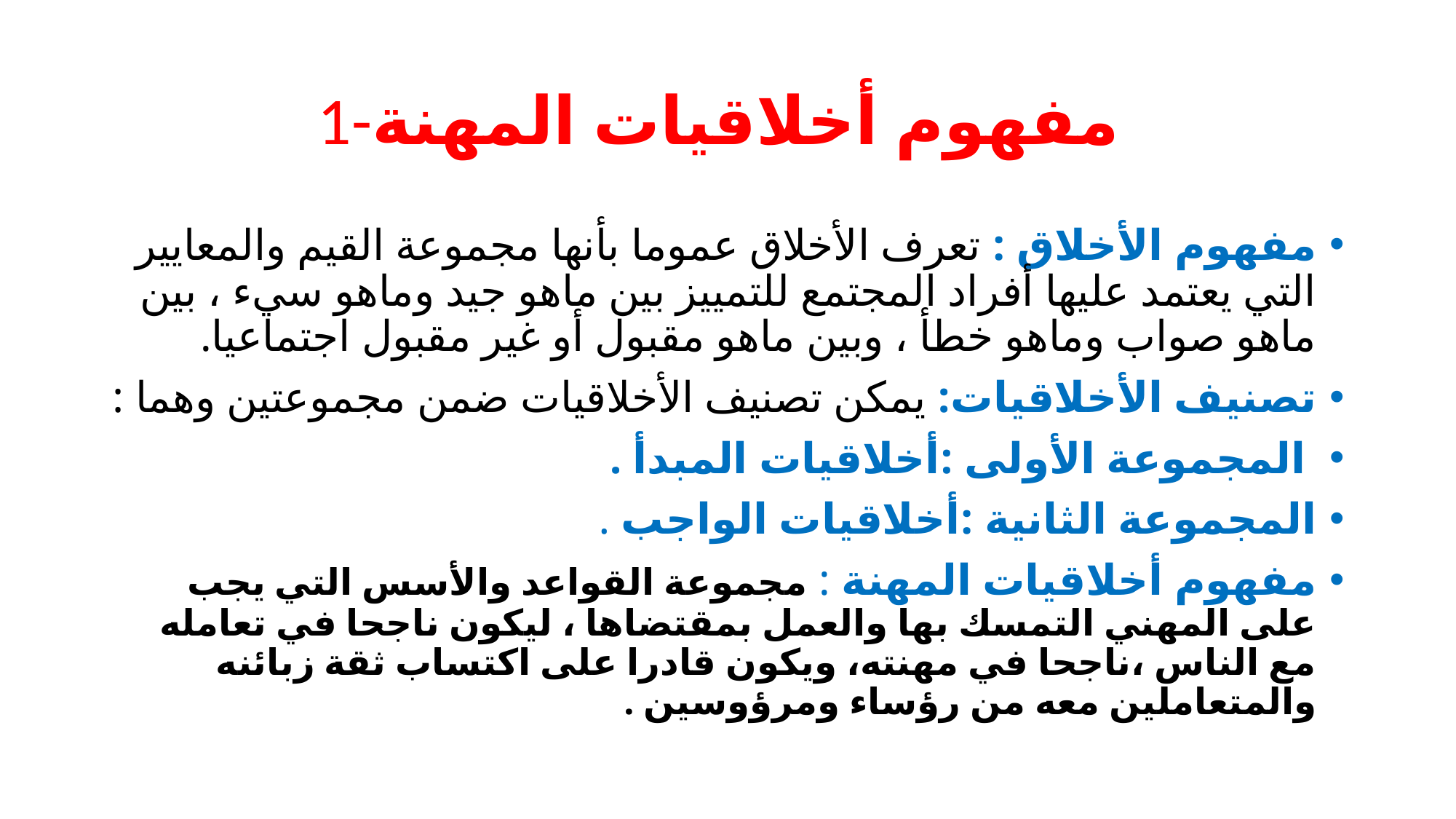

# 1-مفهوم أخلاقيات المهنة
مفهوم الأخلاق : تعرف الأخلاق عموما بأنها مجموعة القيم والمعايير التي يعتمد عليها أفراد المجتمع للتمييز بين ماهو جيد وماهو سيء ، بين ماهو صواب وماهو خطأ ، وبين ماهو مقبول أو غير مقبول اجتماعيا.
تصنيف الأخلاقيات: يمكن تصنيف الأخلاقيات ضمن مجموعتين وهما :
 المجموعة الأولى :أخلاقيات المبدأ .
المجموعة الثانية :أخلاقيات الواجب .
مفهوم أخلاقيات المهنة : مجموعة القواعد والأسس التي يجب على المهني التمسك بها والعمل بمقتضاها ، ليكون ناجحا في تعامله مع الناس ،ناجحا في مهنته، ويكون قادرا على اكتساب ثقة زبائنه والمتعاملين معه من رؤساء ومرؤوسين .